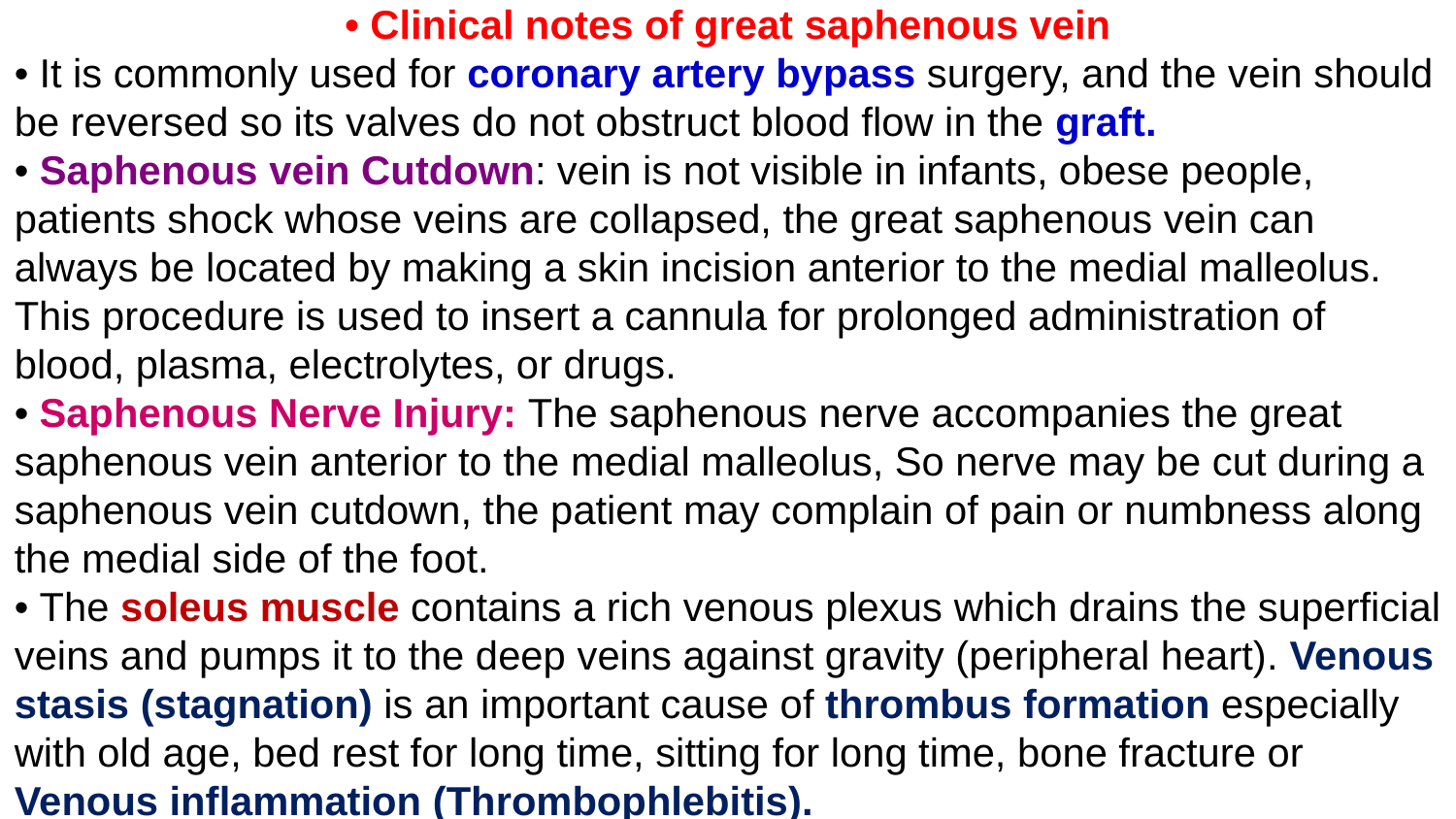

• Clinical notes of great saphenous vein
• It is commonly used for coronary artery bypass surgery, and the vein should be reversed so its valves do not obstruct blood flow in the graft.
• Saphenous vein Cutdown: vein is not visible in infants, obese people, patients shock whose veins are collapsed, the great saphenous vein can always be located by making a skin incision anterior to the medial malleolus. This procedure is used to insert a cannula for prolonged administration of blood, plasma, electrolytes, or drugs.
• Saphenous Nerve Injury: The saphenous nerve accompanies the great saphenous vein anterior to the medial malleolus, So nerve may be cut during a saphenous vein cutdown, the patient may complain of pain or numbness along the medial side of the foot.
• The soleus muscle contains a rich venous plexus which drains the superficial veins and pumps it to the deep veins against gravity (peripheral heart). Venous stasis (stagnation) is an important cause of thrombus formation especially with old age, bed rest for long time, sitting for long time, bone fracture or Venous inflammation (Thrombophlebitis).